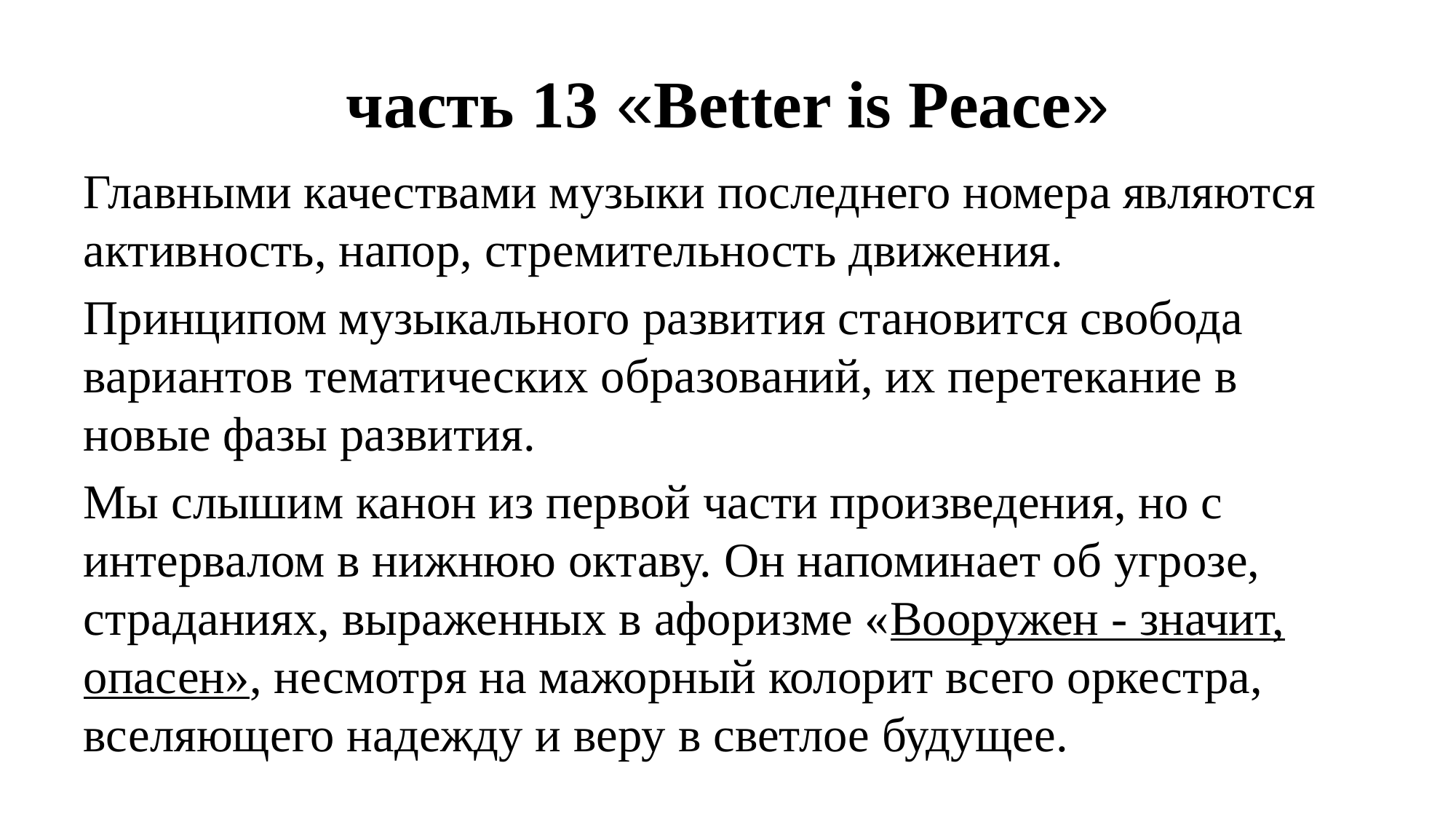

# часть 13 «Better is Peace»
Главными качествами музыки последнего номера являются активность, напор, стремительность движения.
Принципом музыкального развития становится свобода вариантов тематических образований, их перетекание в новые фазы развития.
Мы слышим канон из первой части произведения, но с интервалом в нижнюю октаву. Он напоминает об угрозе, страданиях, выраженных в афоризме «Вооружен - значит, опасен», несмотря на мажорный колорит всего оркестра, вселяющего надежду и веру в светлое будущее.